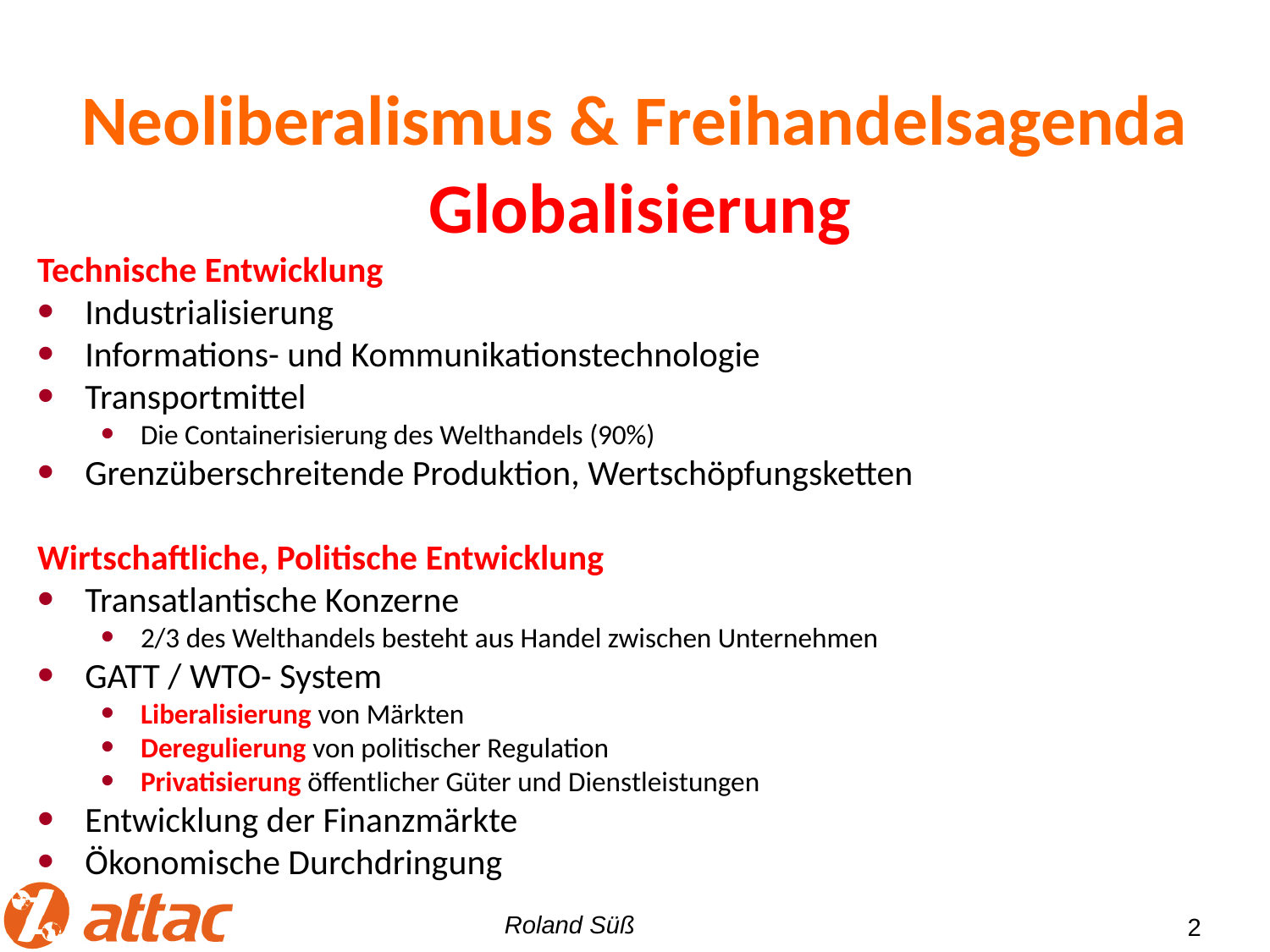

# Neoliberalismus & Freihandelsagenda
Globalisierung
Technische Entwicklung
Industrialisierung
Informations- und Kommunikationstechnologie
Transportmittel
Die Containerisierung des Welthandels (90%)
Grenzüberschreitende Produktion, Wertschöpfungsketten

Wirtschaftliche, Politische Entwicklung
Transatlantische Konzerne
2/3 des Welthandels besteht aus Handel zwischen Unternehmen
GATT / WTO- System
Liberalisierung von Märkten
Deregulierung von politischer Regulation
Privatisierung öffentlicher Güter und Dienstleistungen
Entwicklung der Finanzmärkte
Ökonomische Durchdringung

Roland Süß
2